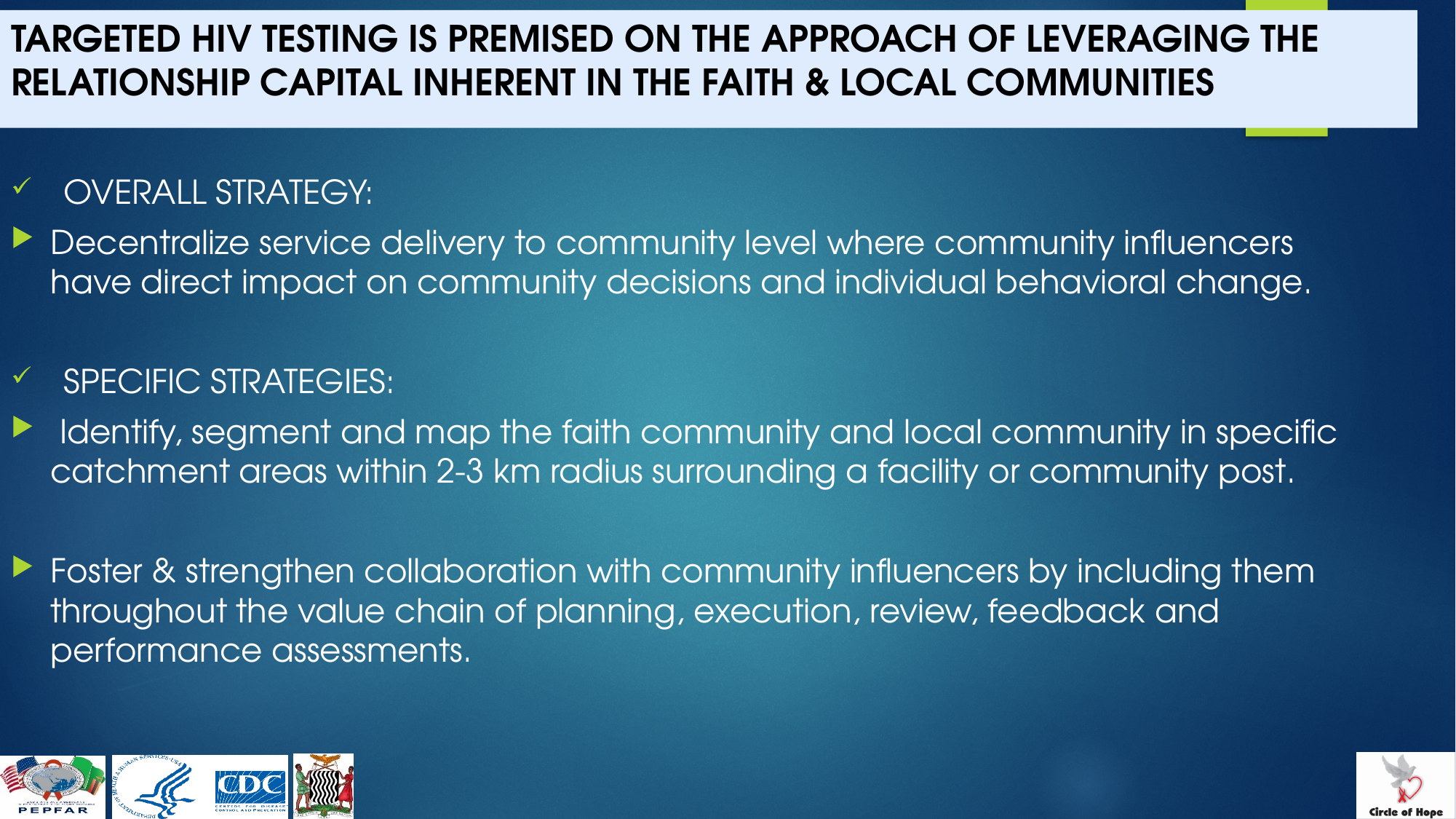

# TARGETED HIV TESTING IS PREMISED ON THE APPROACH OF LEVERAGING THE RELATIONSHIP CAPITAL INHERENT IN THE FAITH & LOCAL COMMUNITIES

OVERALL STRATEGY:
Decentralize service delivery to community level where community influencers have direct impact on community decisions and individual behavioral change.

SPECIFIC STRATEGIES:
 Identify, segment and map the faith community and local community in specific catchment areas within 2-3 km radius surrounding a facility or community post.

Foster & strengthen collaboration with community influencers by including them throughout the value chain of planning, execution, review, feedback and performance assessments.